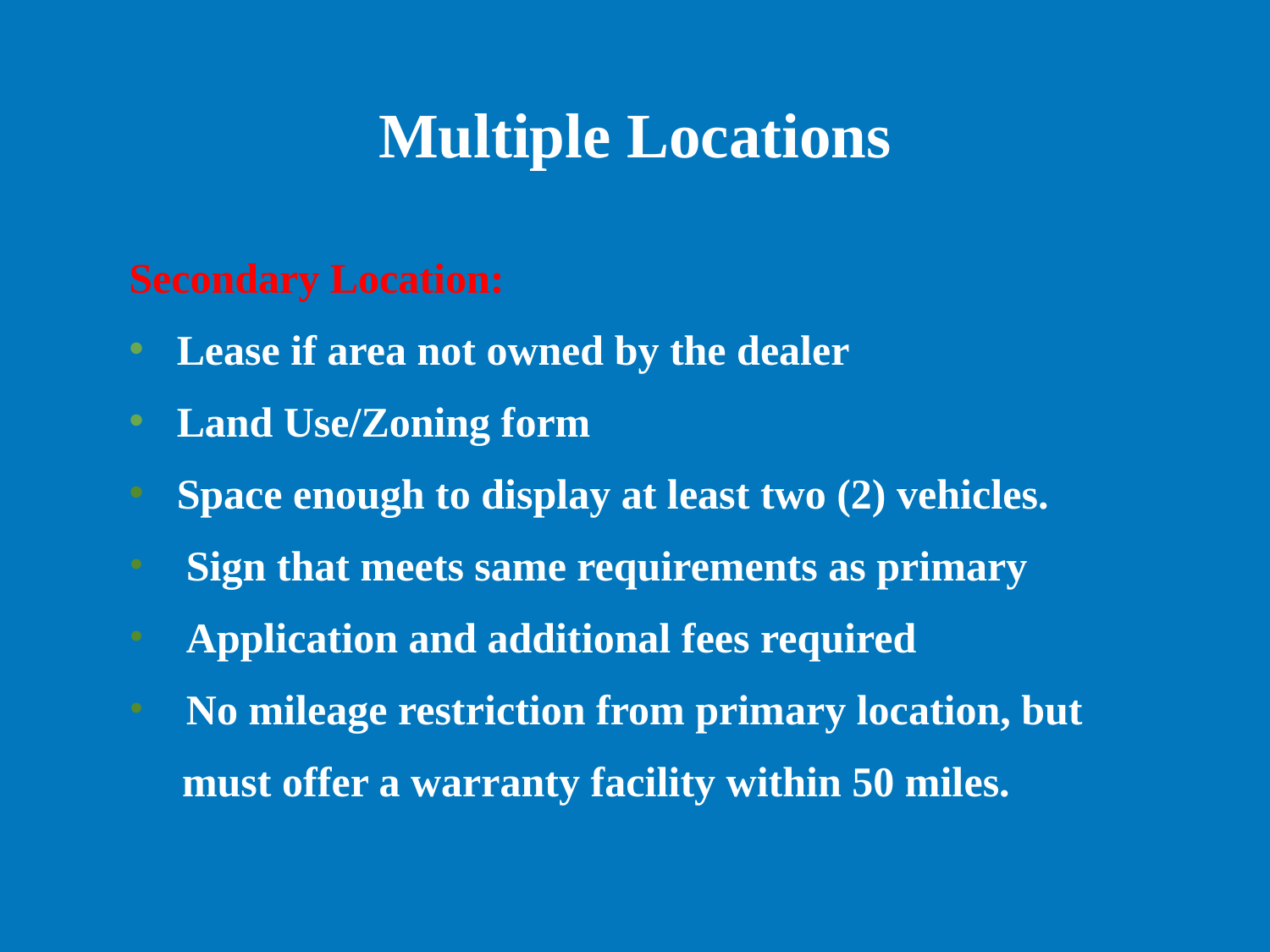

# Multiple Locations
Secondary Location:
Lease if area not owned by the dealer
Land Use/Zoning form
Space enough to display at least two (2) vehicles.
    Sign that meets same requirements as primary
    Application and additional fees required
    No mileage restriction from primary location, but
     must offer a warranty facility within 50 miles.